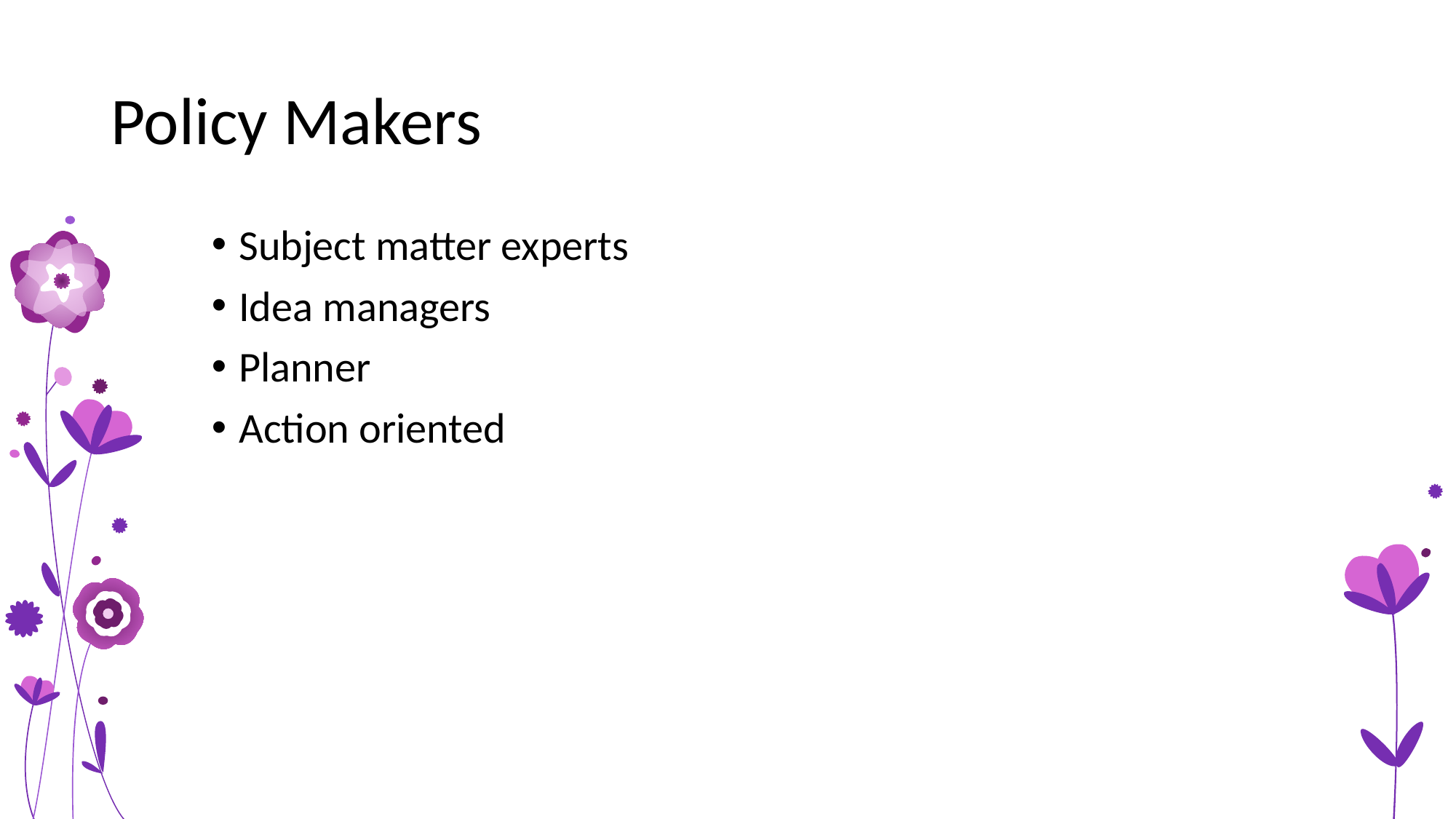

# Policy Makers
Subject matter experts
Idea managers
Planner
Action oriented